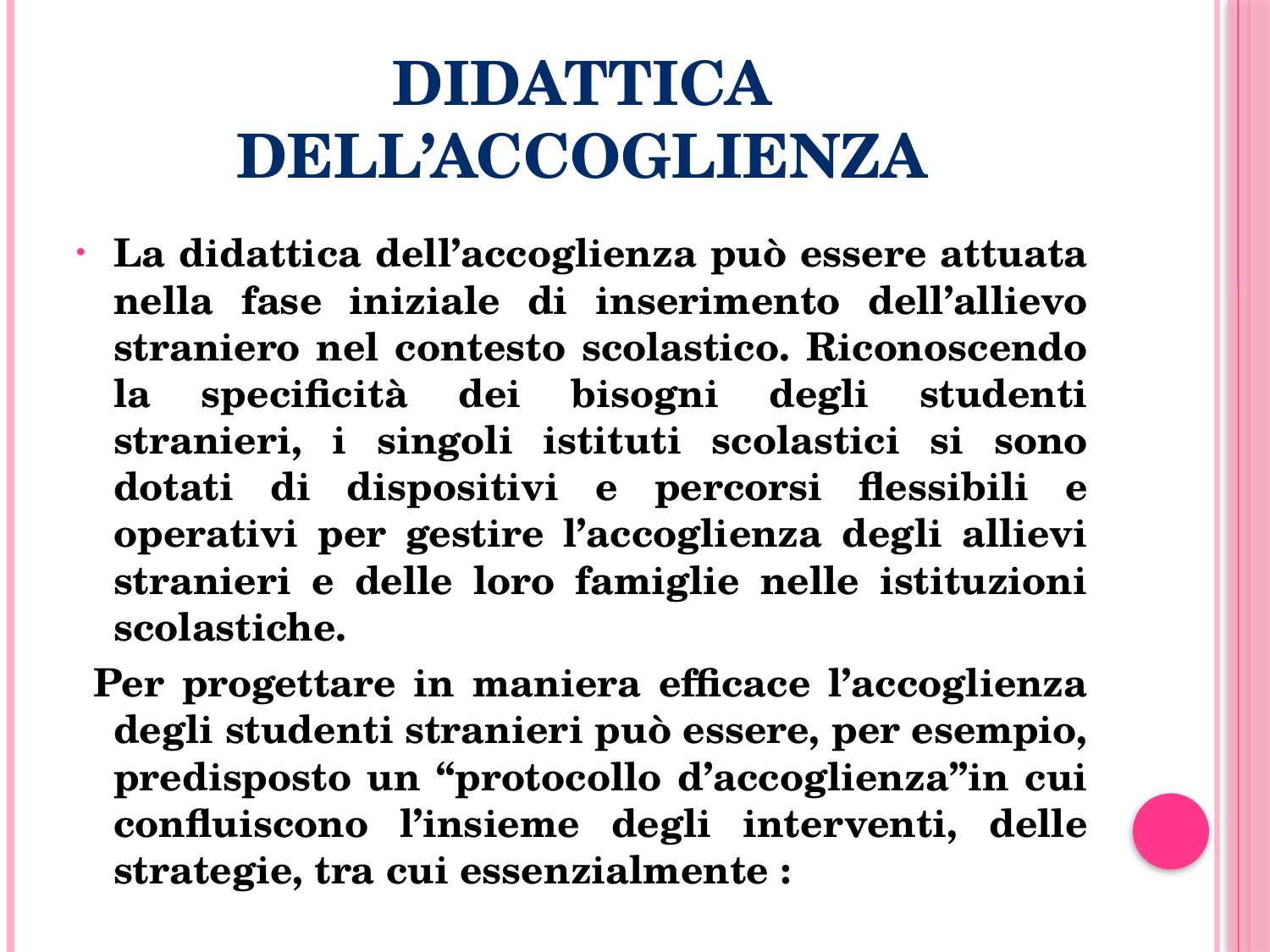

# Didattica dell’accoglienza
La didattica dell’accoglienza può essere attuata nella fase iniziale di inserimento dell’allievo straniero nel contesto scolastico. Riconoscendo la specificità dei bisogni degli studenti stranieri, i singoli istituti scolastici si sono dotati di dispositivi e percorsi flessibili e operativi per gestire l’accoglienza degli allievi stranieri e delle loro famiglie nelle istituzioni scolastiche.
 Per progettare in maniera efficace l’accoglienza degli studenti stranieri può essere, per esempio, predisposto un “protocollo d’accoglienza”in cui confluiscono l’insieme degli interventi, delle strategie, tra cui essenzialmente :